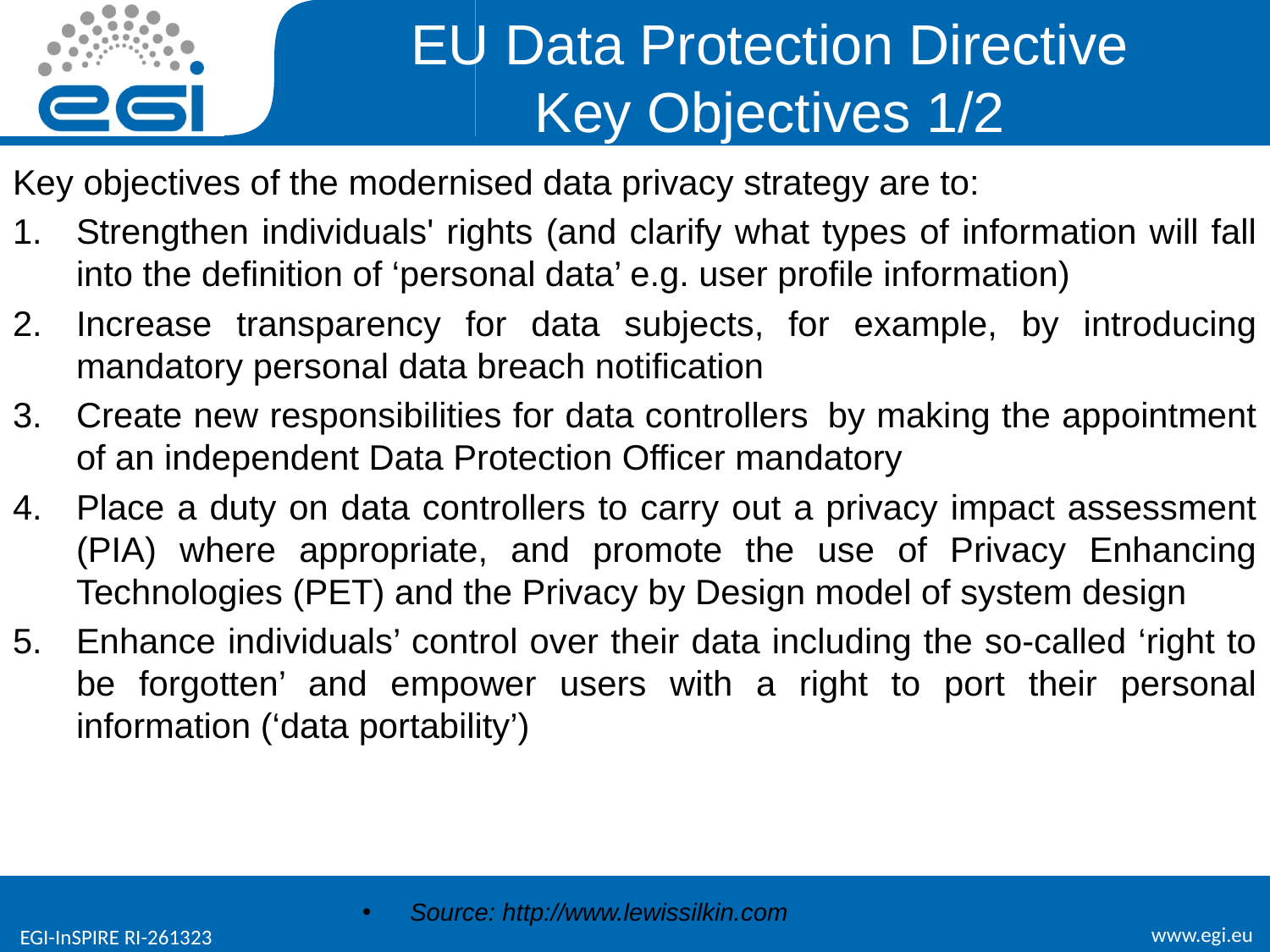

# EU Data Protection Directive Key Objectives 1/2
Key objectives of the modernised data privacy strategy are to:
Strengthen individuals' rights (and clarify what types of information will fall into the definition of ‘personal data’ e.g. user profile information)
Increase transparency for data subjects, for example, by introducing mandatory personal data breach notification
Create new responsibilities for data controllers  by making the appointment of an independent Data Protection Officer mandatory
Place a duty on data controllers to carry out a privacy impact assessment (PIA) where appropriate, and promote the use of Privacy Enhancing Technologies (PET) and the Privacy by Design model of system design
Enhance individuals’ control over their data including the so-called ‘right to be forgotten’ and empower users with a right to port their personal information (‘data portability’)

Source: http://www.lewissilkin.com